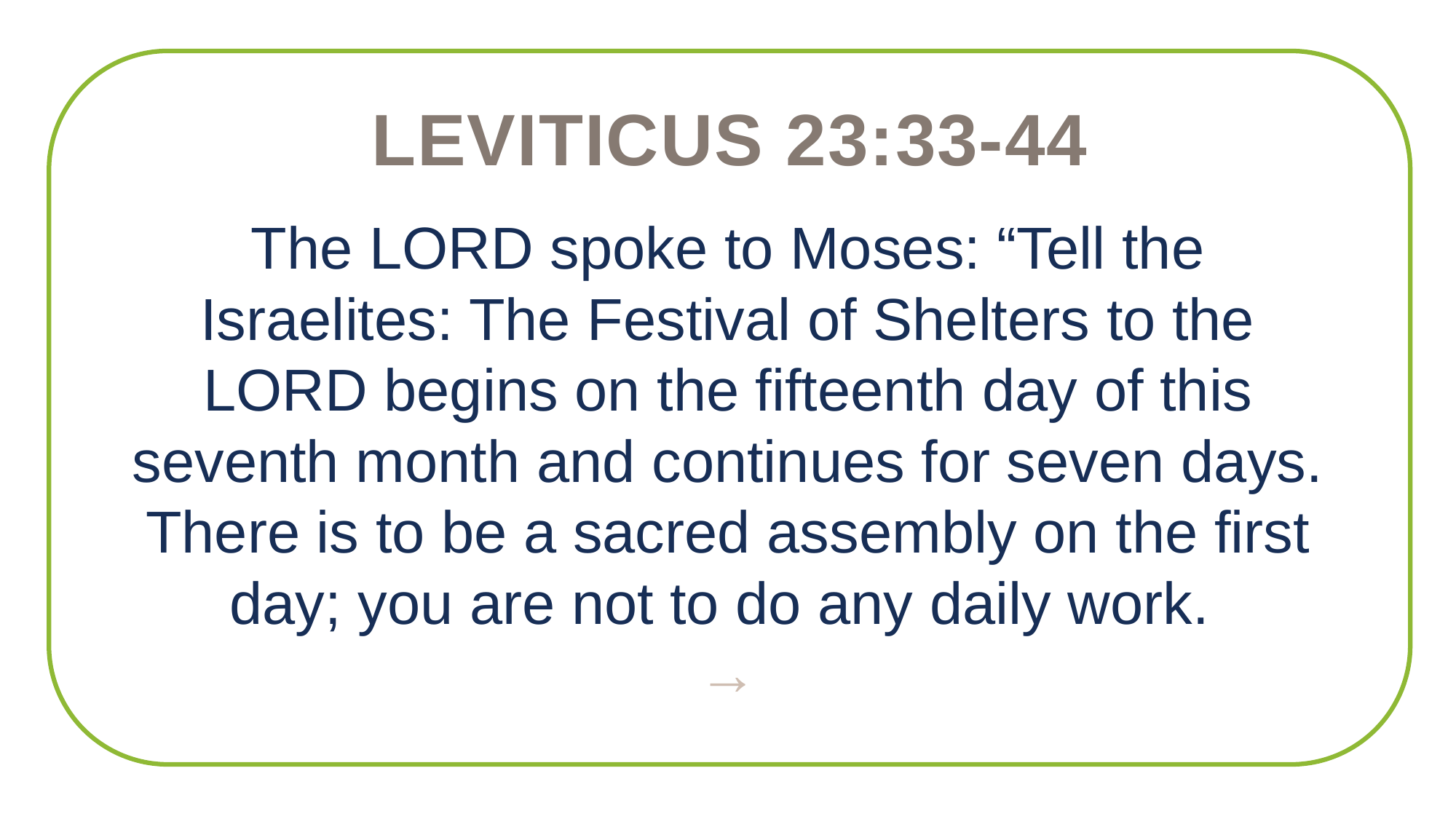

Leviticus 23:33-44
The LORD spoke to Moses: “Tell the Israelites: The Festival of Shelters to the LORD begins on the fifteenth day of this seventh month and continues for seven days. There is to be a sacred assembly on the first day; you are not to do any daily work.
→